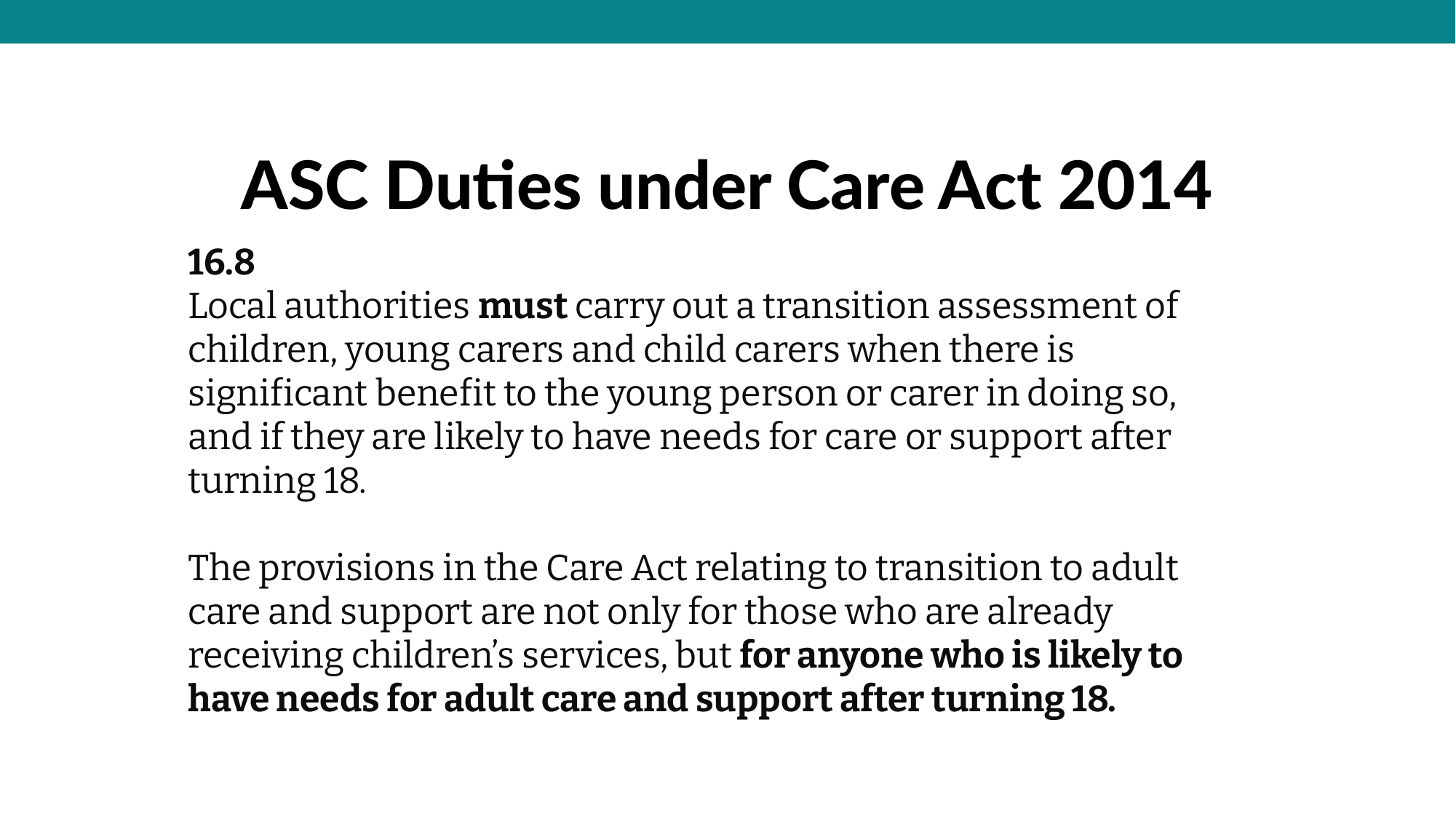

# ASC Duties under Care Act 2014
16.8
Local authorities must carry out a transition assessment of children, young carers and child carers when there is significant benefit to the young person or carer in doing so, and if they are likely to have needs for care or support after turning 18.

The provisions in the Care Act relating to transition to adult care and support are not only for those who are already receiving children’s services, but for anyone who is likely to have needs for adult care and support after turning 18.